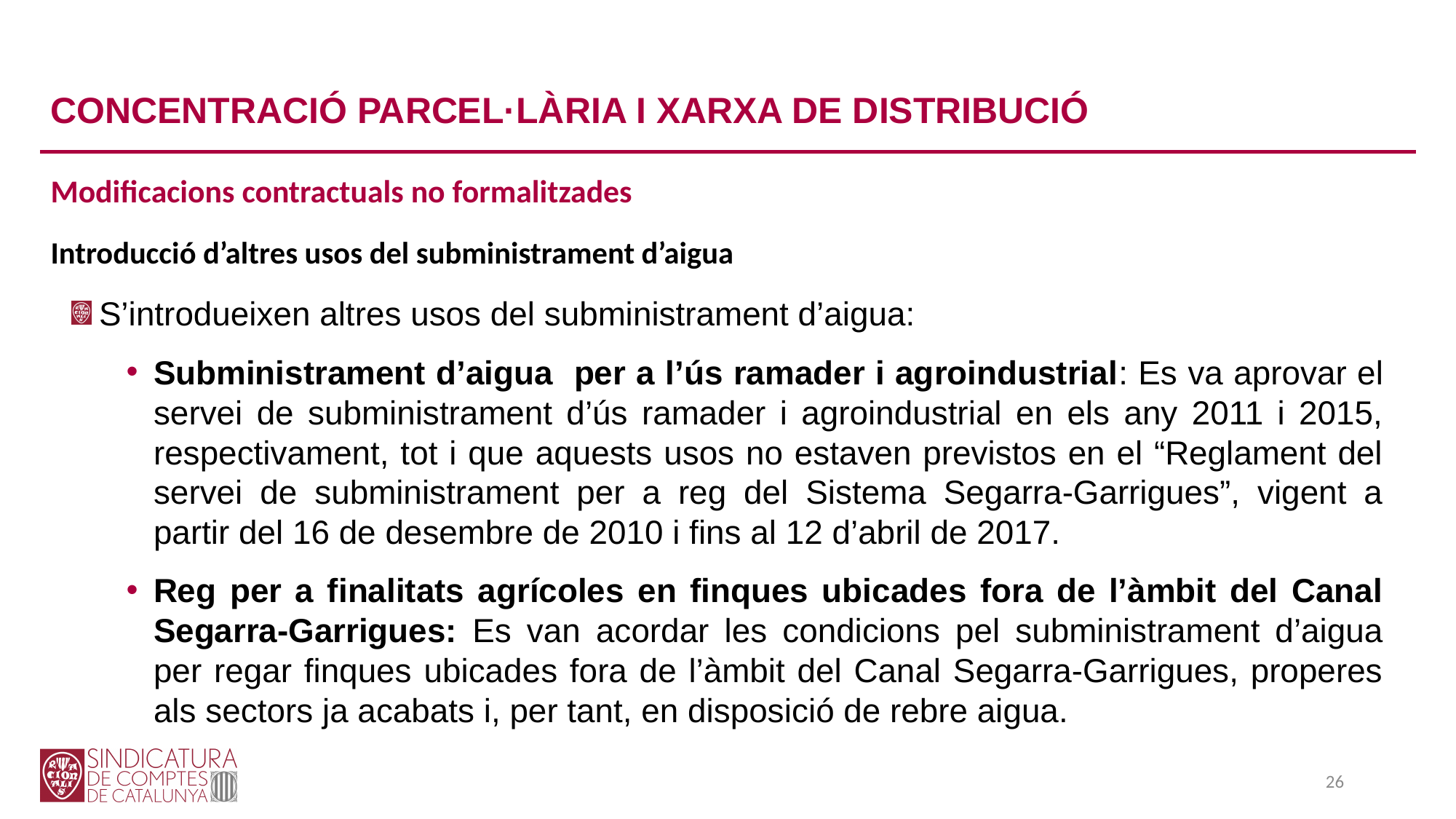

CONCENTRACIÓ PARCEL·LÀRIA I XARXA DE DISTRIBUCIÓ
Modificacions contractuals no formalitzades

Introducció d’altres usos del subministrament d’aigua
S’introdueixen altres usos del subministrament d’aigua:
Subministrament d’aigua  per a l’ús ramader i agroindustrial: Es va aprovar el servei de subministrament d’ús ramader i agroindustrial en els any 2011 i 2015, respectivament, tot i que aquests usos no estaven previstos en el “Reglament del servei de subministrament per a reg del Sistema Segarra-Garrigues”, vigent a partir del 16 de desembre de 2010 i fins al 12 d’abril de 2017.
Reg per a finalitats agrícoles en finques ubicades fora de l’àmbit del Canal Segarra-Garrigues: Es van acordar les condicions pel subministrament d’aigua per regar finques ubicades fora de l’àmbit del Canal Segarra-Garrigues, properes als sectors ja acabats i, per tant, en disposició de rebre aigua.

26